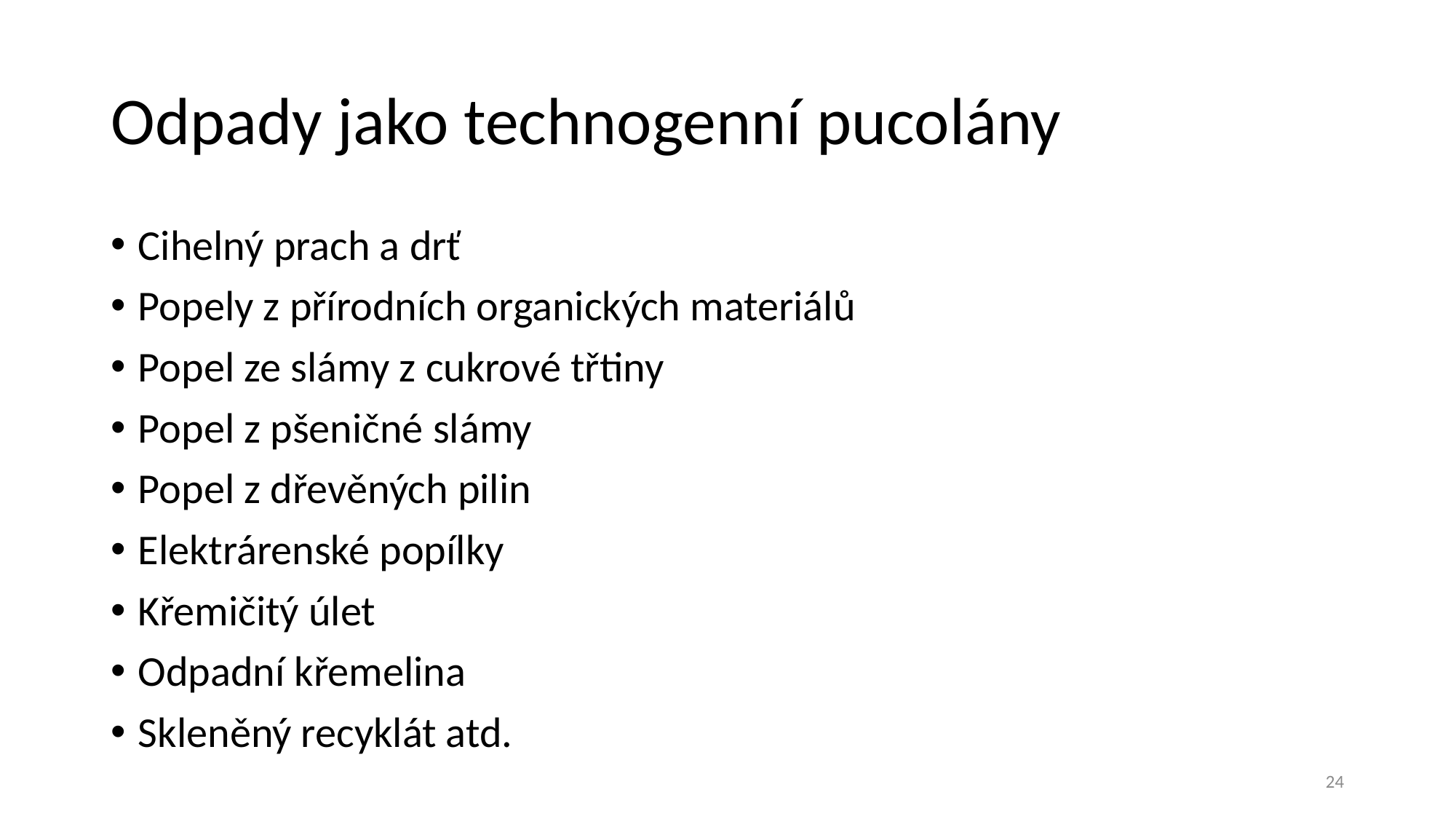

# Odpady jako technogenní pucolány
Cihelný prach a drť
Popely z přírodních organických materiálů
Popel ze slámy z cukrové třtiny
Popel z pšeničné slámy
Popel z dřevěných pilin
Elektrárenské popílky
Křemičitý úlet
Odpadní křemelina
Skleněný recyklát atd.

24